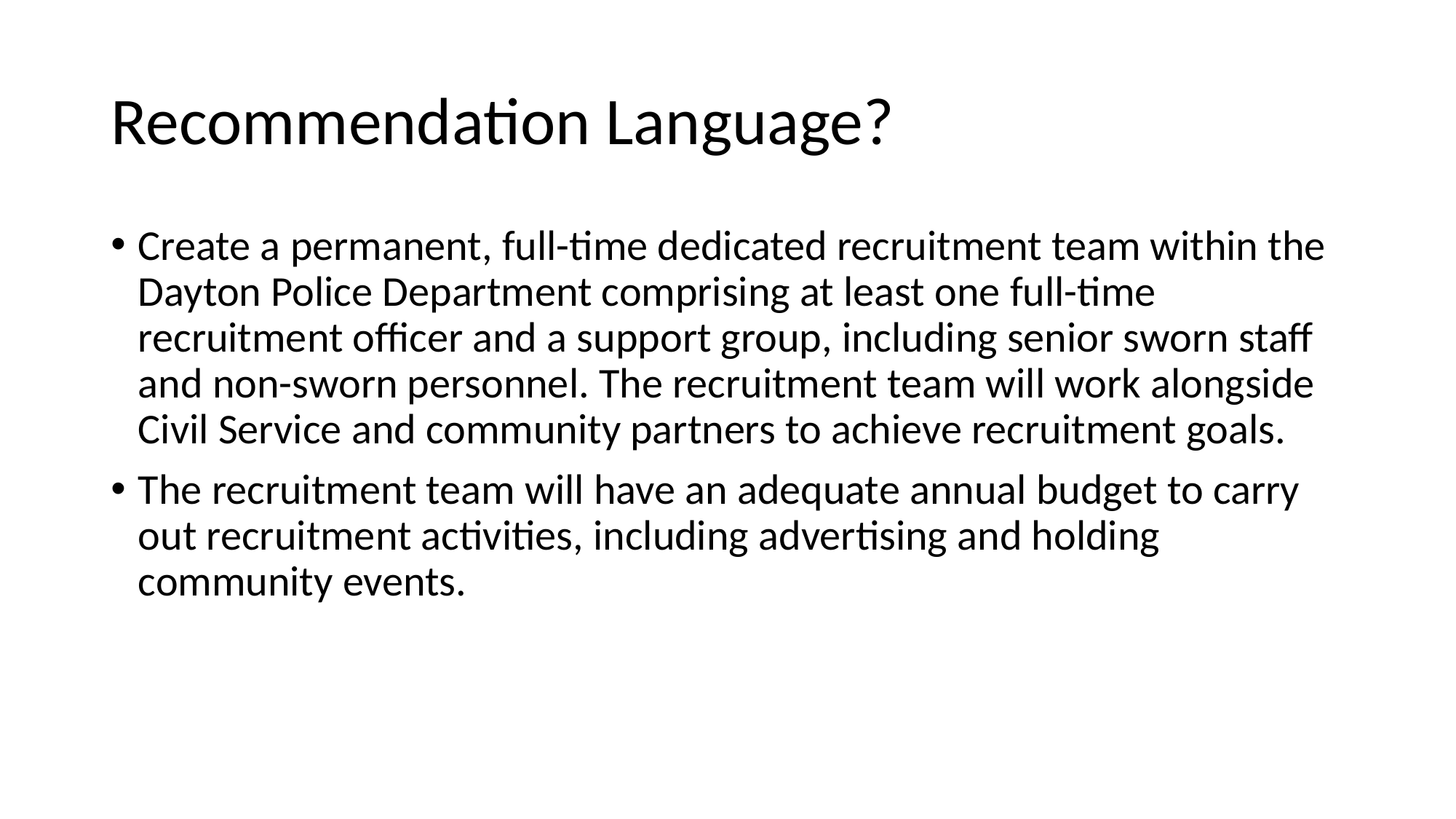

# Recommendation Language?
Create a permanent, full-time dedicated recruitment team within the Dayton Police Department comprising at least one full-time recruitment officer and a support group, including senior sworn staff and non-sworn personnel. The recruitment team will work alongside Civil Service and community partners to achieve recruitment goals.
The recruitment team will have an adequate annual budget to carry out recruitment activities, including advertising and holding community events.